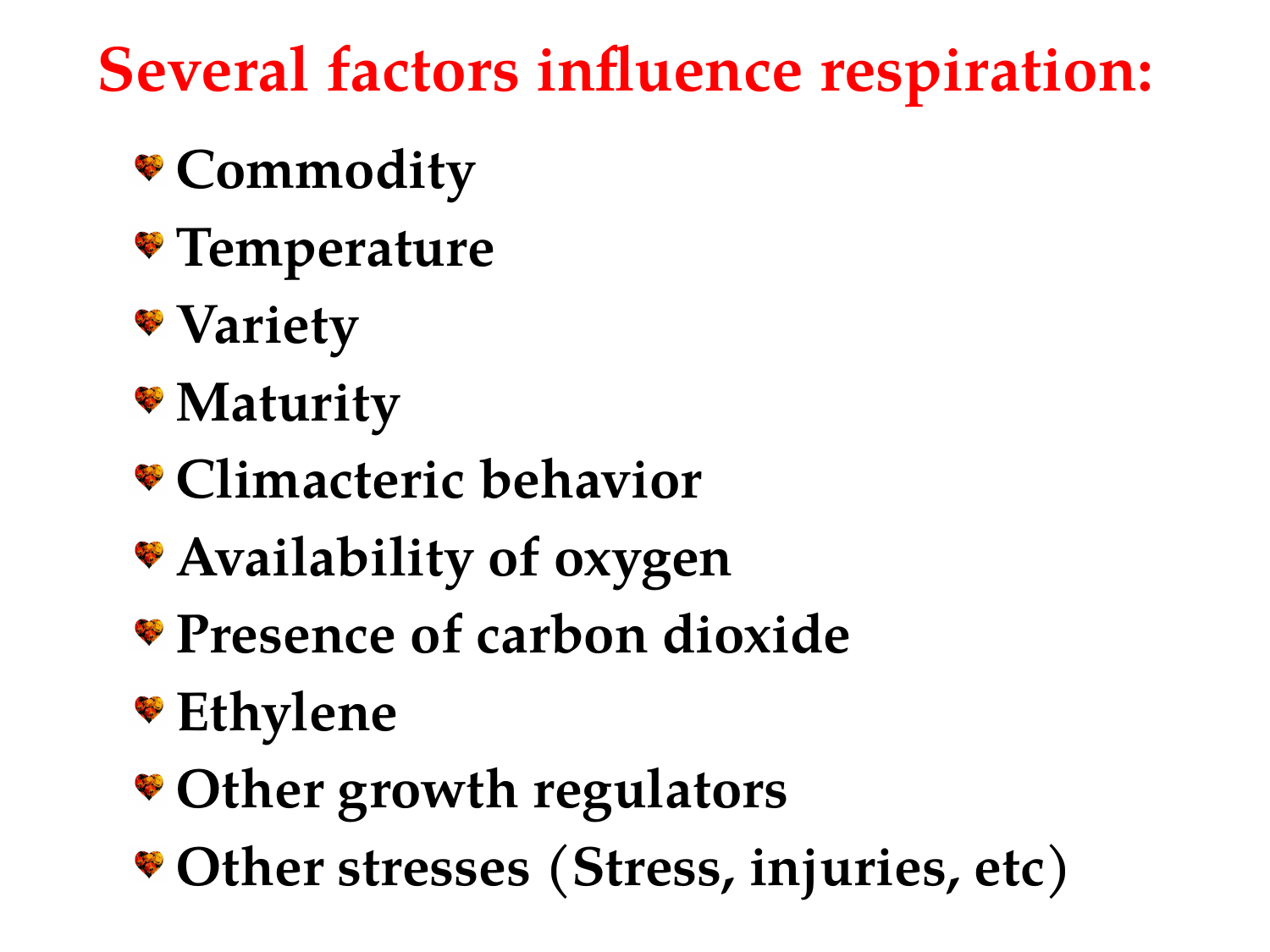

Several factors influence respiration:
Commodity
Temperature
Variety
Maturity
Climacteric behavior
Availability of oxygen
Presence of carbon dioxide
Ethylene
Other growth regulators
Other stresses (Stress, injuries, etc)